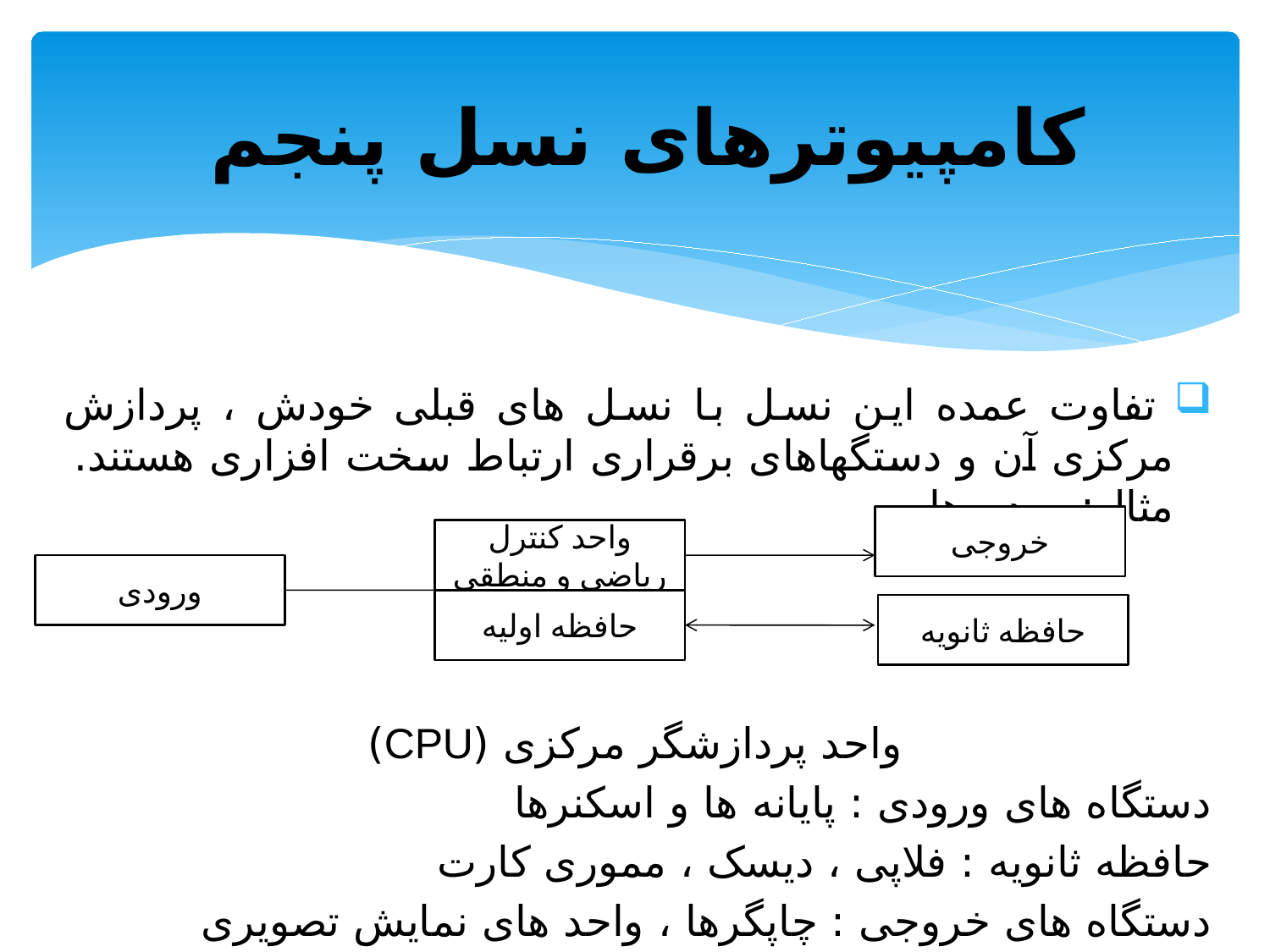

# کامپیوترهای نسل پنجم
 تفاوت عمده این نسل با نسل های قبلی خودش ، پردازش مرکزی آن و دستگهاهای برقراری ارتباط سخت افزاری هستند.  مثال: مودم ها

واحد پردازشگر مرکزی (CPU)
دستگاه های ورودی : پایانه ها و اسکنرها
حافظه ثانویه : فلاپی ، دیسک ، مموری کارت
دستگاه های خروجی : چاپگرها ، واحد های نمایش تصویری
خروجی
واحد کنترل ریاضی و منطقی
ورودی
حافظه اولیه
حافظه ثانویه